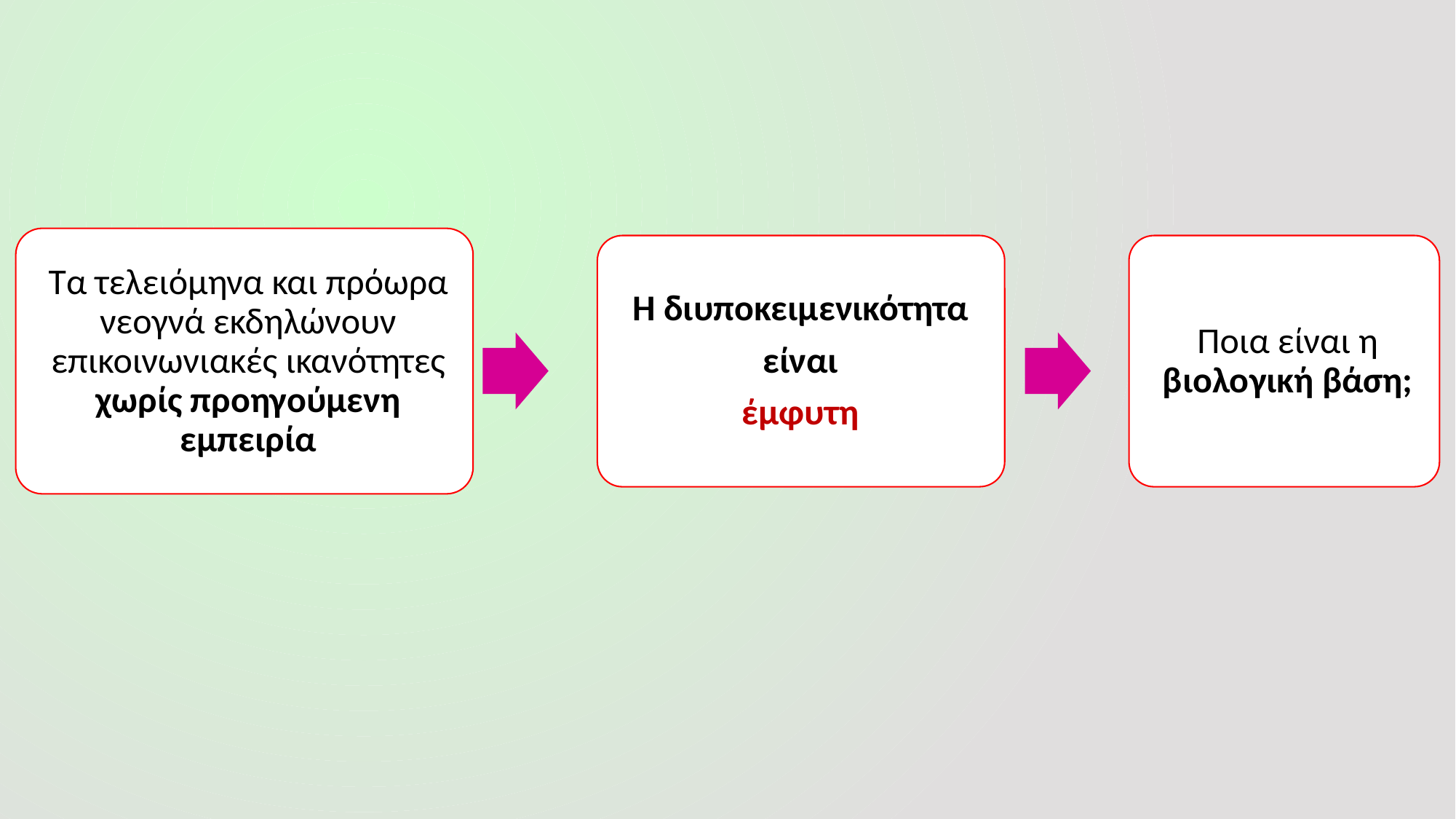

Τα τελειόμηνα και πρόωρα νεογνά εκδηλώνουν επικοινωνιακές ικανότητες χωρίς προηγούμενη εμπειρία

Η διυποκειμενικότητα
είναι
έμφυτη

Ποια είναι η βιολογική βάση;